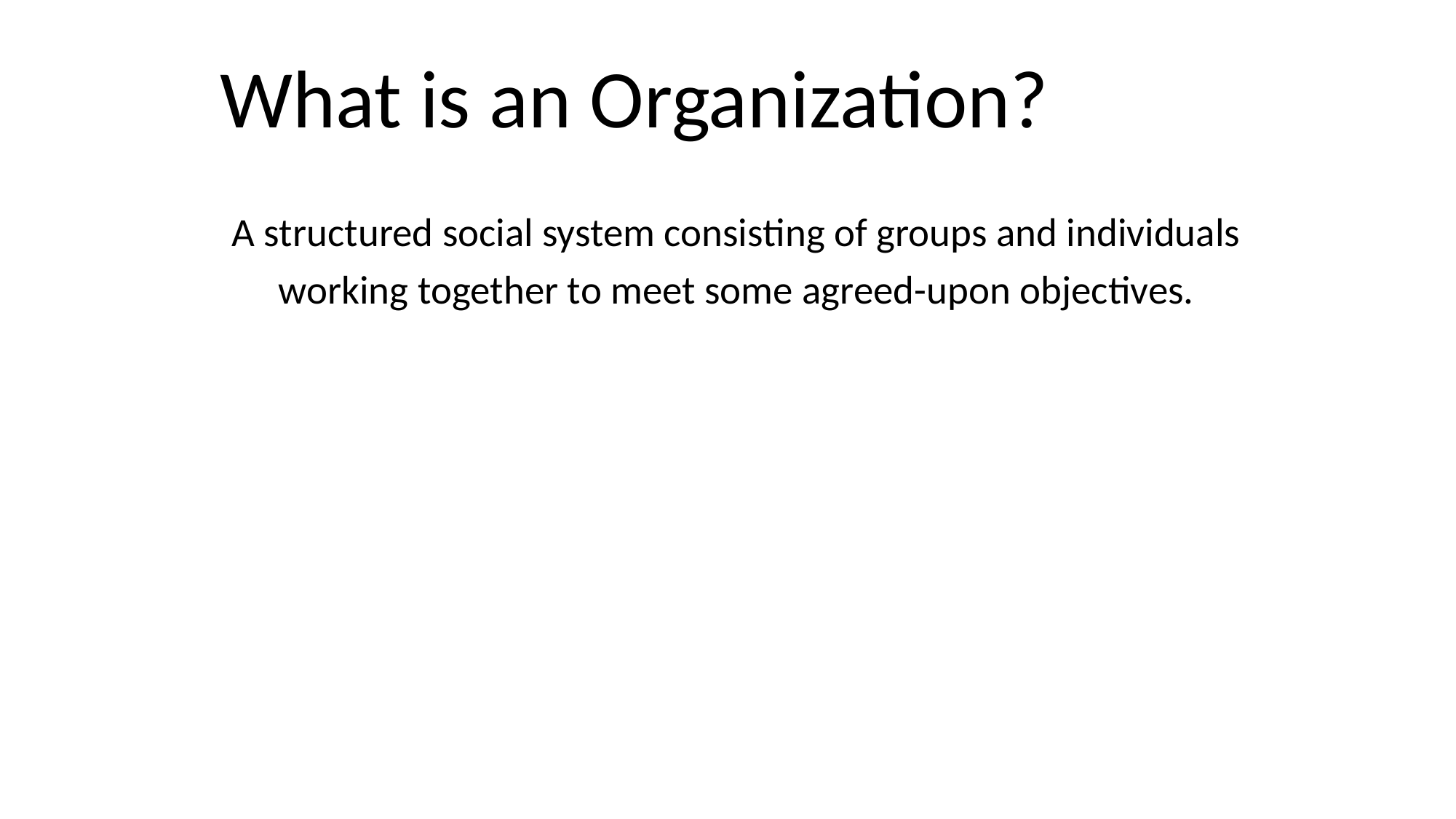

# What is an Organization?
	A structured social system consisting of groups and individuals working together to meet some agreed-upon objectives.